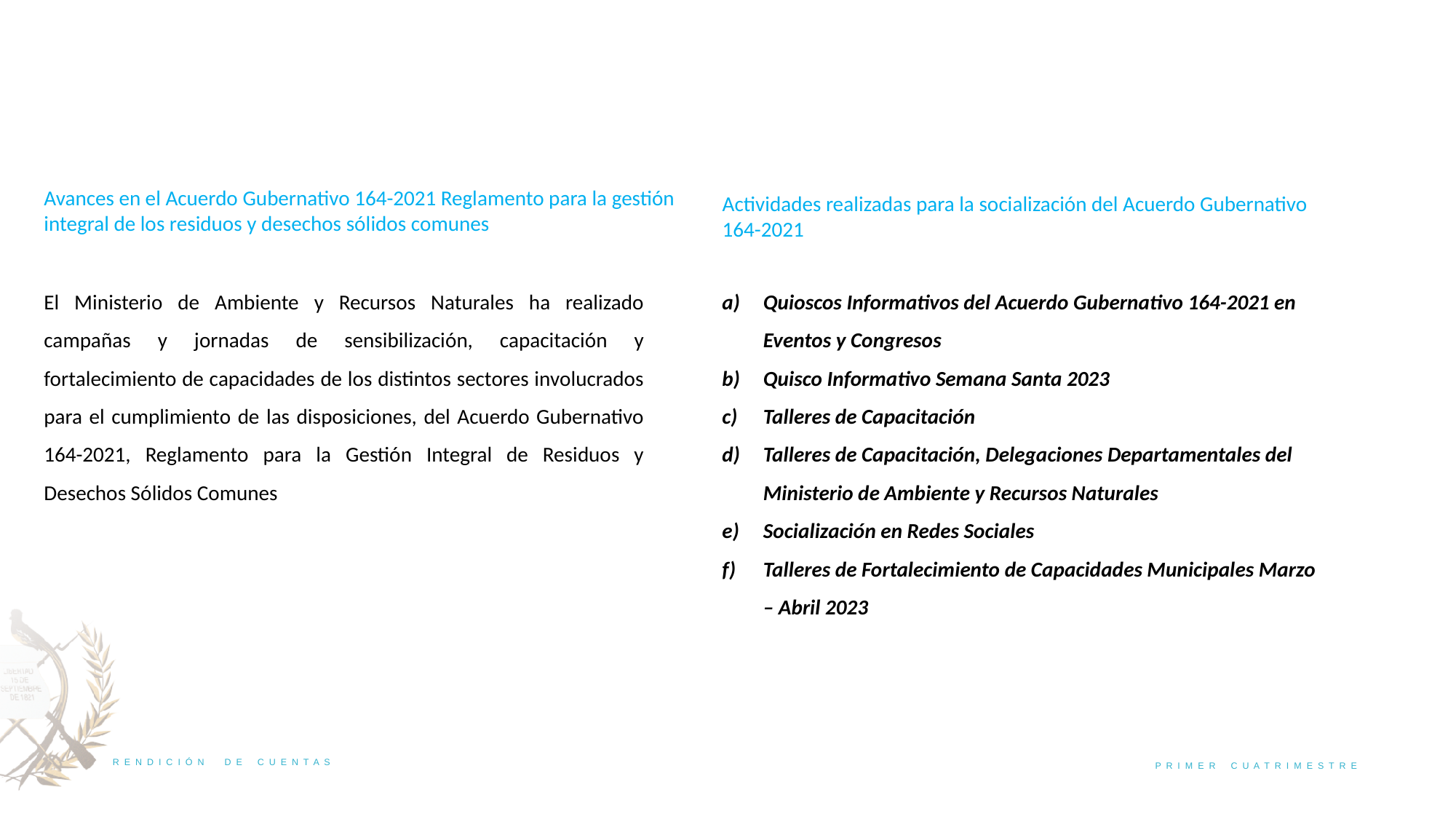

Avances en el Acuerdo Gubernativo 164-2021 Reglamento para la gestión integral de los residuos y desechos sólidos comunes
Actividades realizadas para la socialización del Acuerdo Gubernativo
164-2021
El Ministerio de Ambiente y Recursos Naturales ha realizado campañas y jornadas de sensibilización, capacitación y fortalecimiento de capacidades de los distintos sectores involucrados para el cumplimiento de las disposiciones, del Acuerdo Gubernativo 164-2021, Reglamento para la Gestión Integral de Residuos y Desechos Sólidos Comunes
Quioscos Informativos del Acuerdo Gubernativo 164-2021 en Eventos y Congresos
Quisco Informativo Semana Santa 2023
Talleres de Capacitación
Talleres de Capacitación, Delegaciones Departamentales del Ministerio de Ambiente y Recursos Naturales
Socialización en Redes Sociales
Talleres de Fortalecimiento de Capacidades Municipales Marzo – Abril 2023